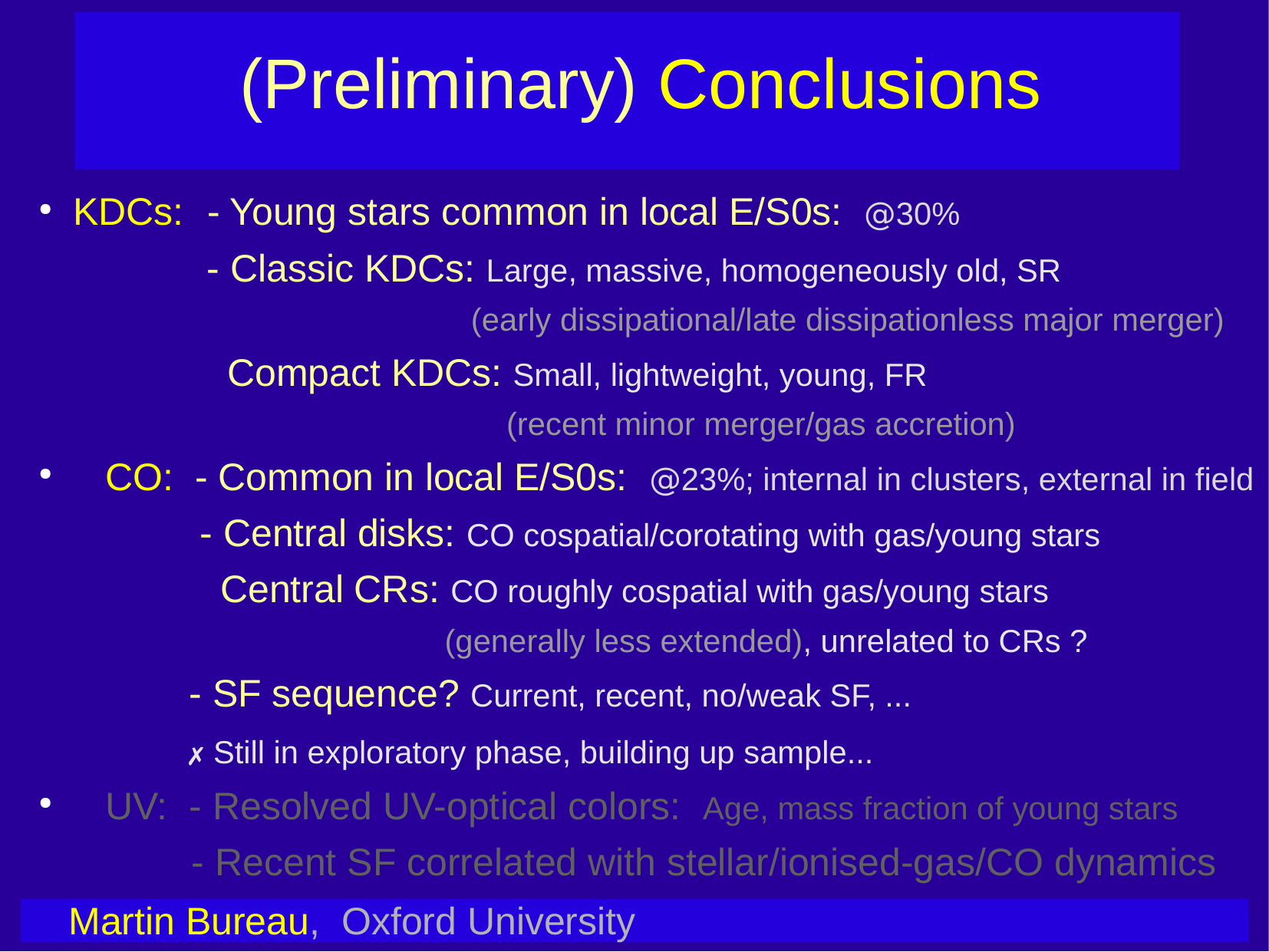

(Preliminary) Conclusions
KDCs:   - Young stars common in local E/S0s:  ≅30%
                - Classic KDCs: Large, massive, homogeneously old, SR
                                                 (early dissipational/late dissipationless major merger)
                    Compact KDCs: Small, lightweight, young, FR
                                                     (recent minor merger/gas accretion)
   CO:  - Common in local E/S0s:  ≅23%; internal in clusters, external in field
               - Central disks: CO cospatial/corotating with gas/young stars
                  Central CRs: CO roughly cospatial with gas/young stars
                                              (generally less extended), unrelated to CRs ?
              - SF sequence? Current, recent, no/weak SF, ...
              ✗ Still in exploratory phase, building up sample...
   UV:  - Resolved UV-optical colors:  Age, mass fraction of young stars
               - Recent SF correlated with stellar/ionised-gas/CO dynamics